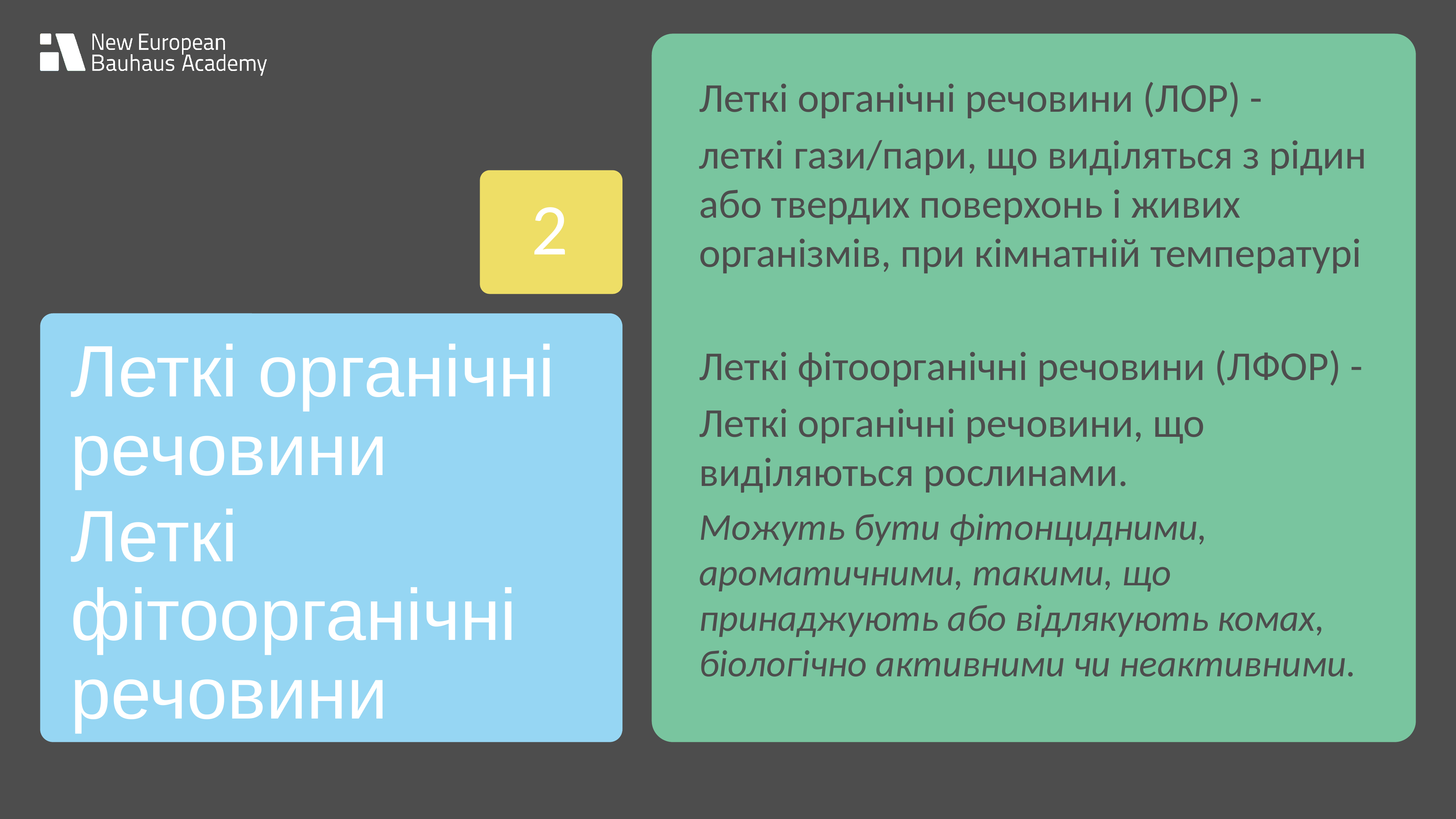

Леткі органічні речовини (ЛОР) -
леткі гази/пари, що виділяться з рідин або твердих поверхонь і живих організмів, при кімнатній температурі

Леткі фітоорганічні речовини (ЛФОР) -
Леткі органічні речовини, що виділяються рослинами.
Можуть бути фітонцидними, ароматичними, такими, що принаджують або відлякують комах, біологічно активними чи неактивними.

2
Леткі органічні речовини
Леткі
фітоорганічні речовини